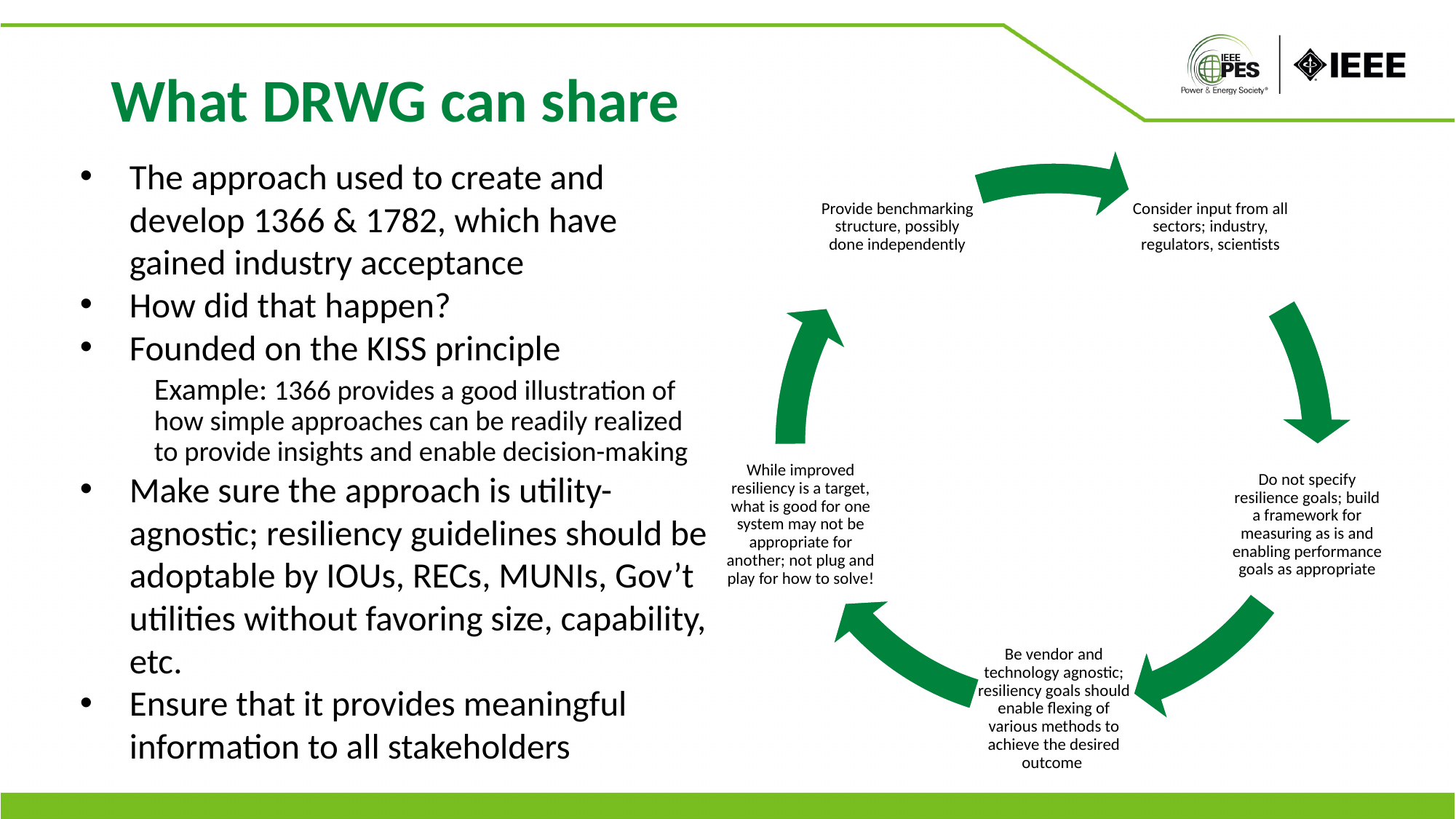

What DRWG can share
Consider input from all sectors; industry, regulators, scientists
Do not specify resilience goals; build a framework for measuring as is and enabling performance goals as appropriate
Be vendor and technology agnostic; resiliency goals should enable flexing of various methods to achieve the desired outcome
While improved resiliency is a target, what is good for one system may not be appropriate for another; not plug and play for how to solve!
Provide benchmarking structure, possibly done independently
The approach used to create and develop 1366 & 1782, which have gained industry acceptance
How did that happen?
Founded on the KISS principle
Example: 1366 provides a good illustration of how simple approaches can be readily realized to provide insights and enable decision-making
Make sure the approach is utility-agnostic; resiliency guidelines should be adoptable by IOUs, RECs, MUNIs, Gov’t utilities without favoring size, capability, etc.
Ensure that it provides meaningful information to all stakeholders